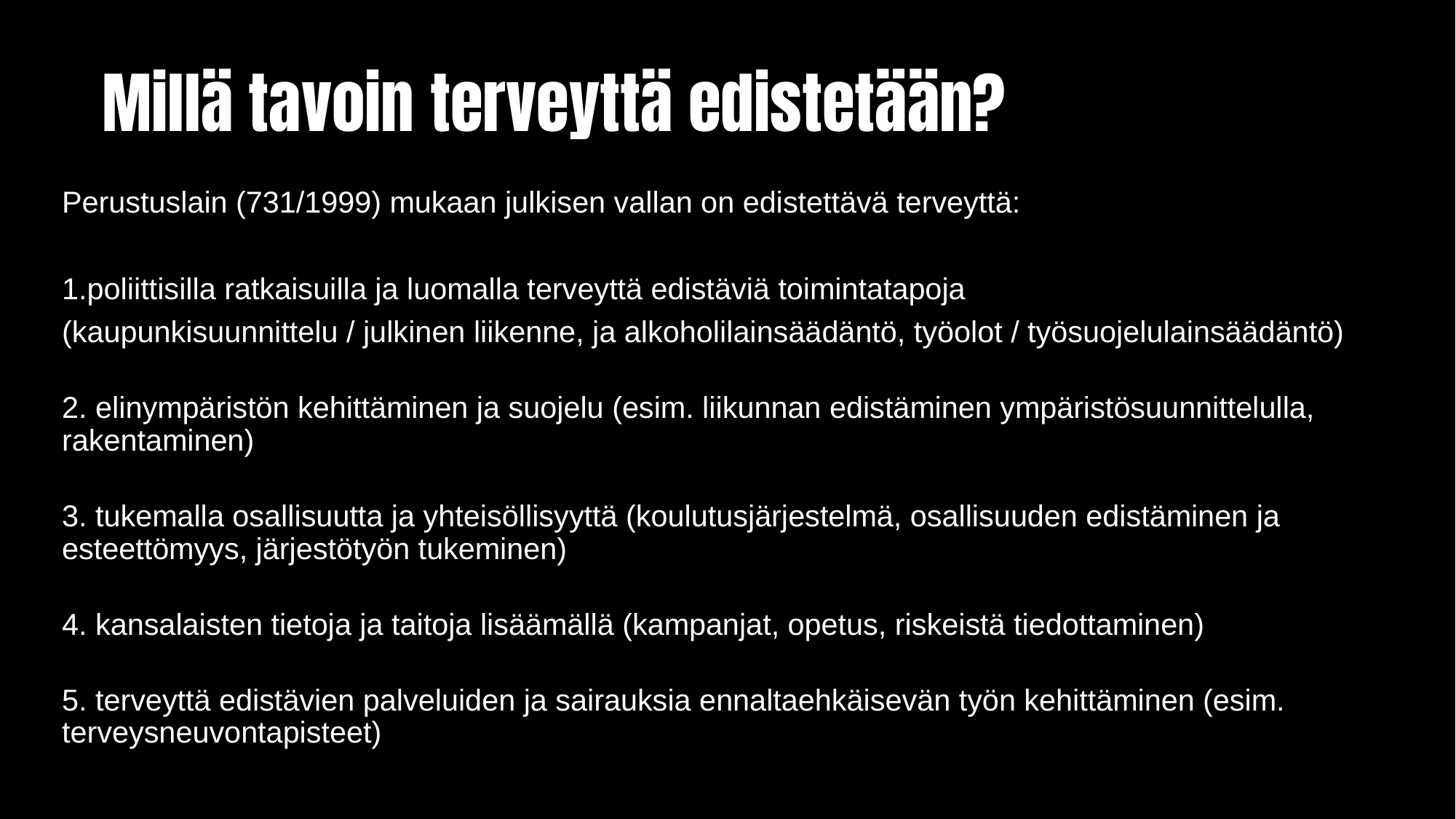

# Millä tavoin terveyttä edistetään?
Perustuslain (731/1999) mukaan julkisen vallan on edistettävä terveyttä:

1.poliittisilla ratkaisuilla ja luomalla terveyttä edistäviä toimintatapoja
(kaupunkisuunnittelu / julkinen liikenne, ja alkoholilainsäädäntö, työolot / työsuojelulainsäädäntö)
2. elinympäristön kehittäminen ja suojelu (esim. liikunnan edistäminen ympäristösuunnittelulla, rakentaminen)
3. tukemalla osallisuutta ja yhteisöllisyyttä (koulutusjärjestelmä, osallisuuden edistäminen ja esteettömyys, järjestötyön tukeminen)
4. kansalaisten tietoja ja taitoja lisäämällä (kampanjat, opetus, riskeistä tiedottaminen)
5. terveyttä edistävien palveluiden ja sairauksia ennaltaehkäisevän työn kehittäminen (esim. terveysneuvontapisteet)